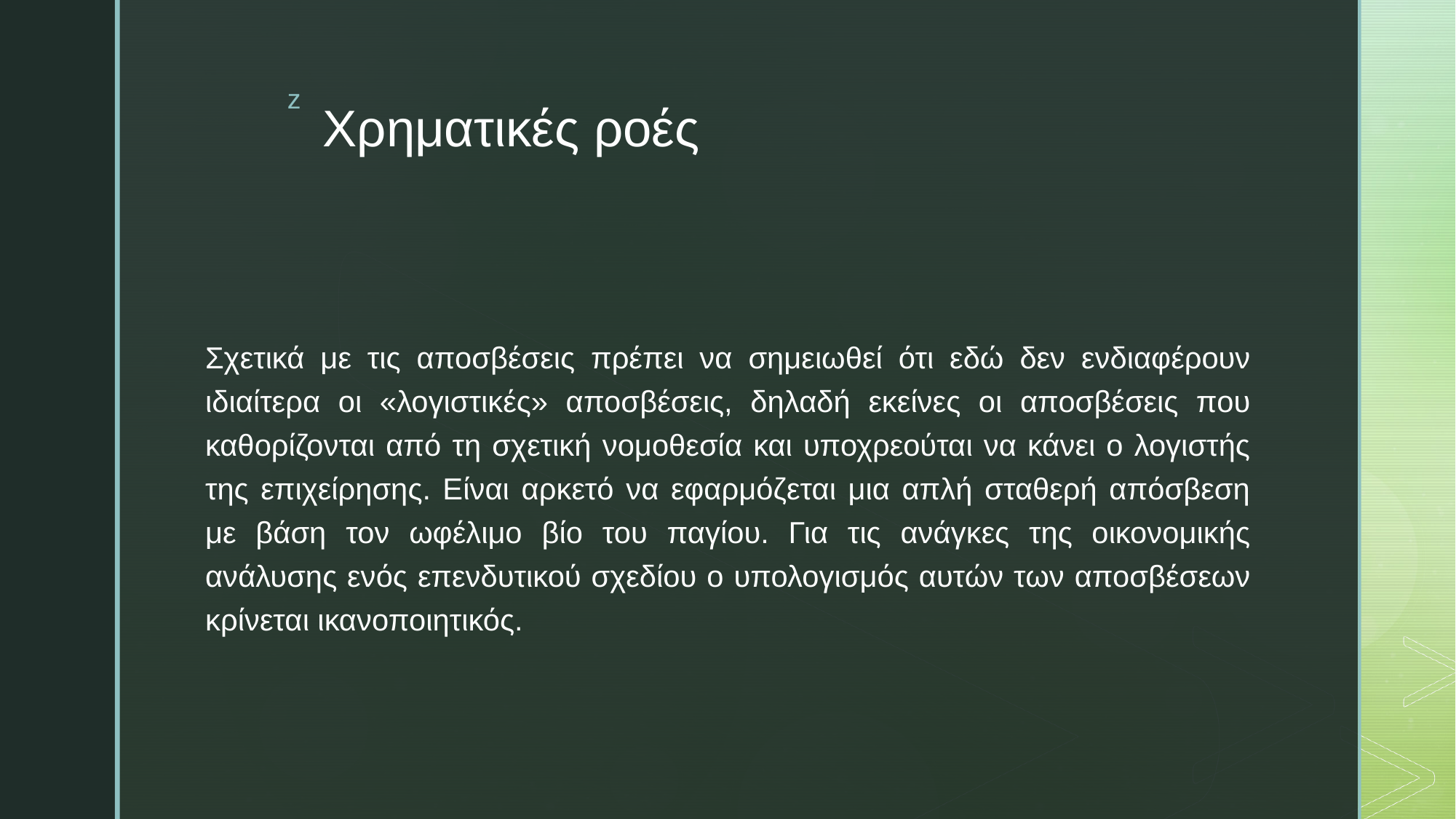

# Χρηματικές ροές
Σχετικά με τις αποσβέσεις πρέπει να σημειωθεί ότι εδώ δεν ενδιαφέρουν ιδιαίτερα οι «λογιστικές» αποσβέσεις, δηλαδή εκείνες οι αποσβέσεις που καθορίζονται από τη σχετική νομοθεσία και υποχρεούται να κάνει ο λογιστής της επιχείρησης. Είναι αρκετό να εφαρμόζεται μια απλή σταθερή απόσβεση με βάση τον ωφέλιμο βίο του παγίου. Για τις ανάγκες της οικονομικής ανάλυσης ενός επενδυτικού σχεδίου ο υπολογισμός αυτών των αποσβέσεων κρίνεται ικανοποιητικός.